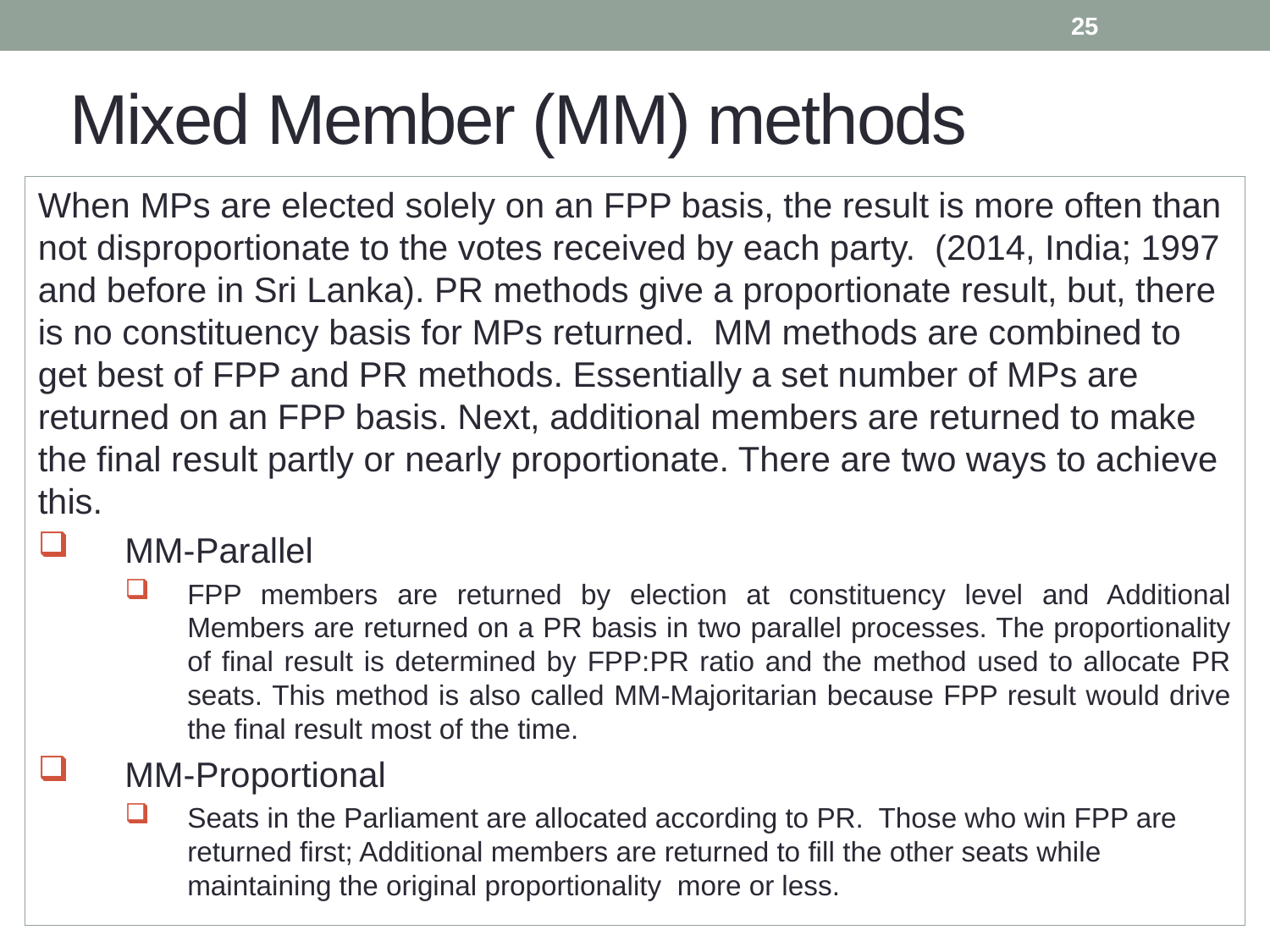

25
# Mixed Member (MM) methods
When MPs are elected solely on an FPP basis, the result is more often than not disproportionate to the votes received by each party.  (2014, India; 1997 and before in Sri Lanka). PR methods give a proportionate result, but, there is no constituency basis for MPs returned.  MM methods are combined to get best of FPP and PR methods. Essentially a set number of MPs are returned on an FPP basis. Next, additional members are returned to make the final result partly or nearly proportionate. There are two ways to achieve this.
MM-Parallel
FPP members are returned by election at constituency level and Additional Members are returned on a PR basis in two parallel processes. The proportionality of final result is determined by FPP:PR ratio and the method used to allocate PR seats. This method is also called MM-Majoritarian because FPP result would drive the final result most of the time.
MM-Proportional
Seats in the Parliament are allocated according to PR.  Those who win FPP are returned first; Additional members are returned to fill the other seats while maintaining the original proportionality  more or less.